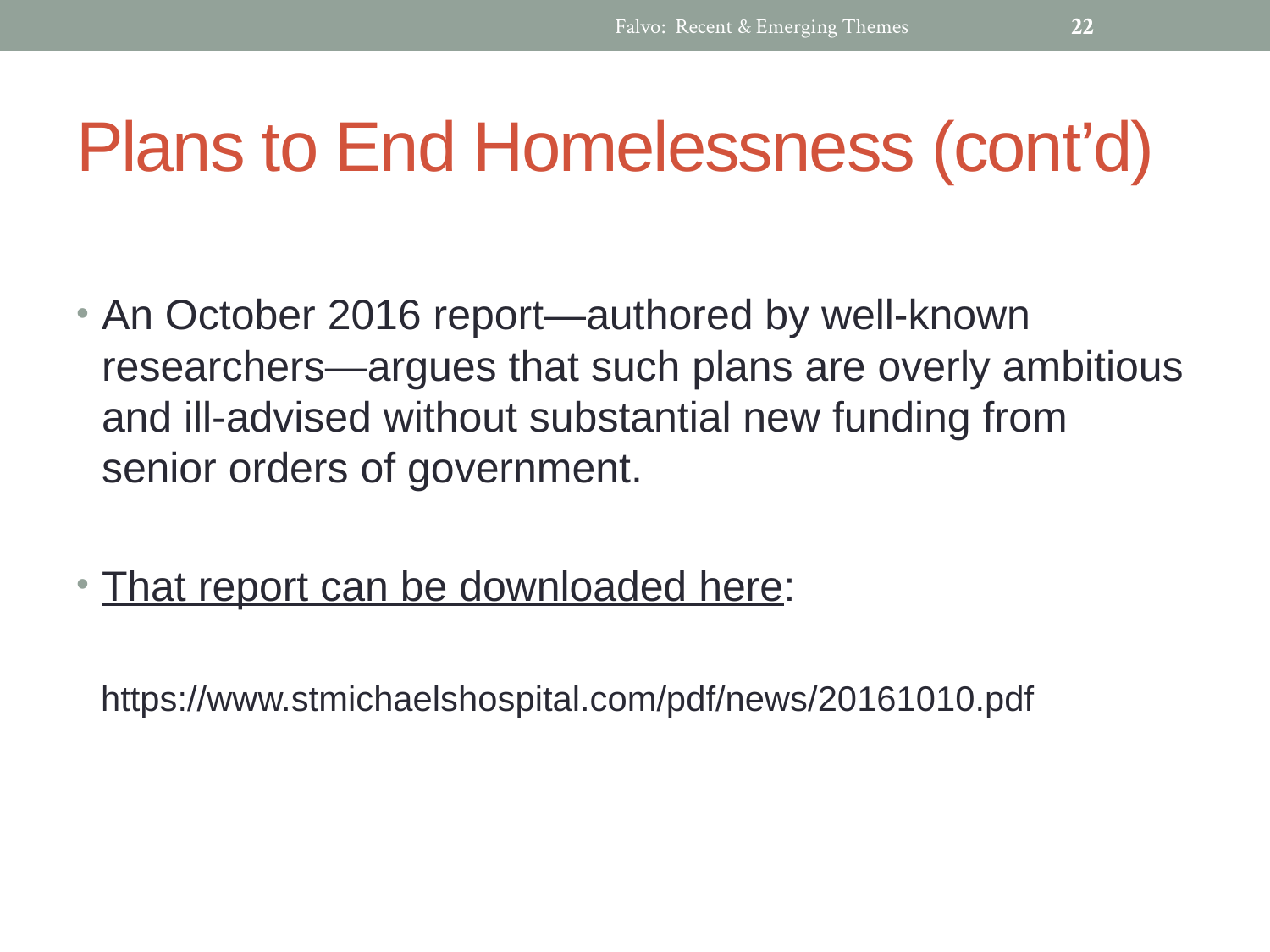

Falvo:  Recent & Emerging Themes
22
# Plans to End Homelessness (cont’d)

An October 2016 report—authored by well-known researchers—argues that such plans are overly ambitious and ill-advised without substantial new funding from senior orders of government.

That report can be downloaded here:

https://www.stmichaelshospital.com/pdf/news/20161010.pdf